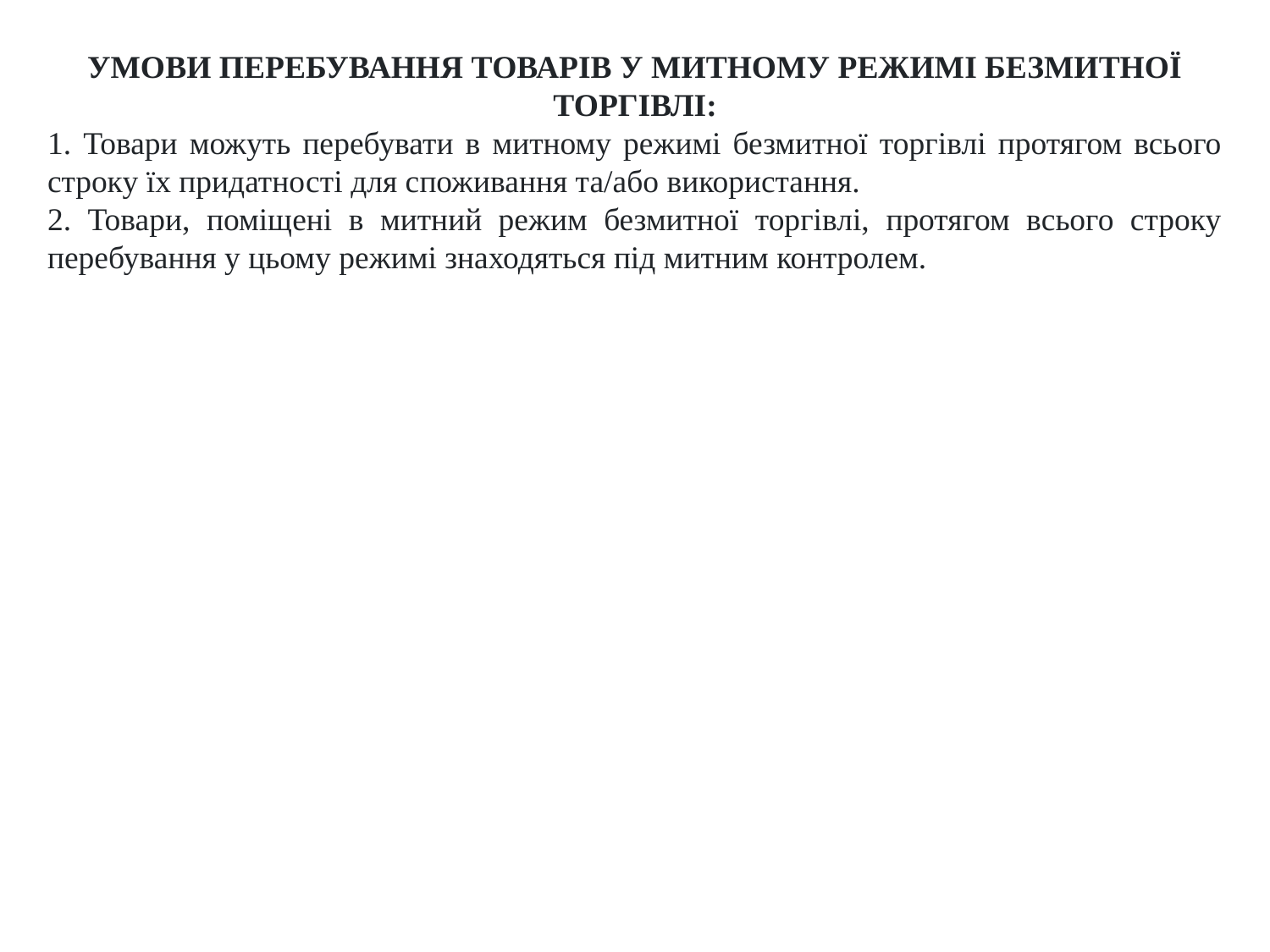

УМОВИ ПЕРЕБУВАННЯ ТОВАРІВ У МИТНОМУ РЕЖИМІ БЕЗМИТНОЇ ТОРГІВЛІ:
1. Товари можуть перебувати в митному режимі безмитної торгівлі протягом всього строку їх придатності для споживання та/або використання.
2. Товари, поміщені в митний режим безмитної торгівлі, протягом всього строку перебування у цьому режимі знаходяться під митним контролем.